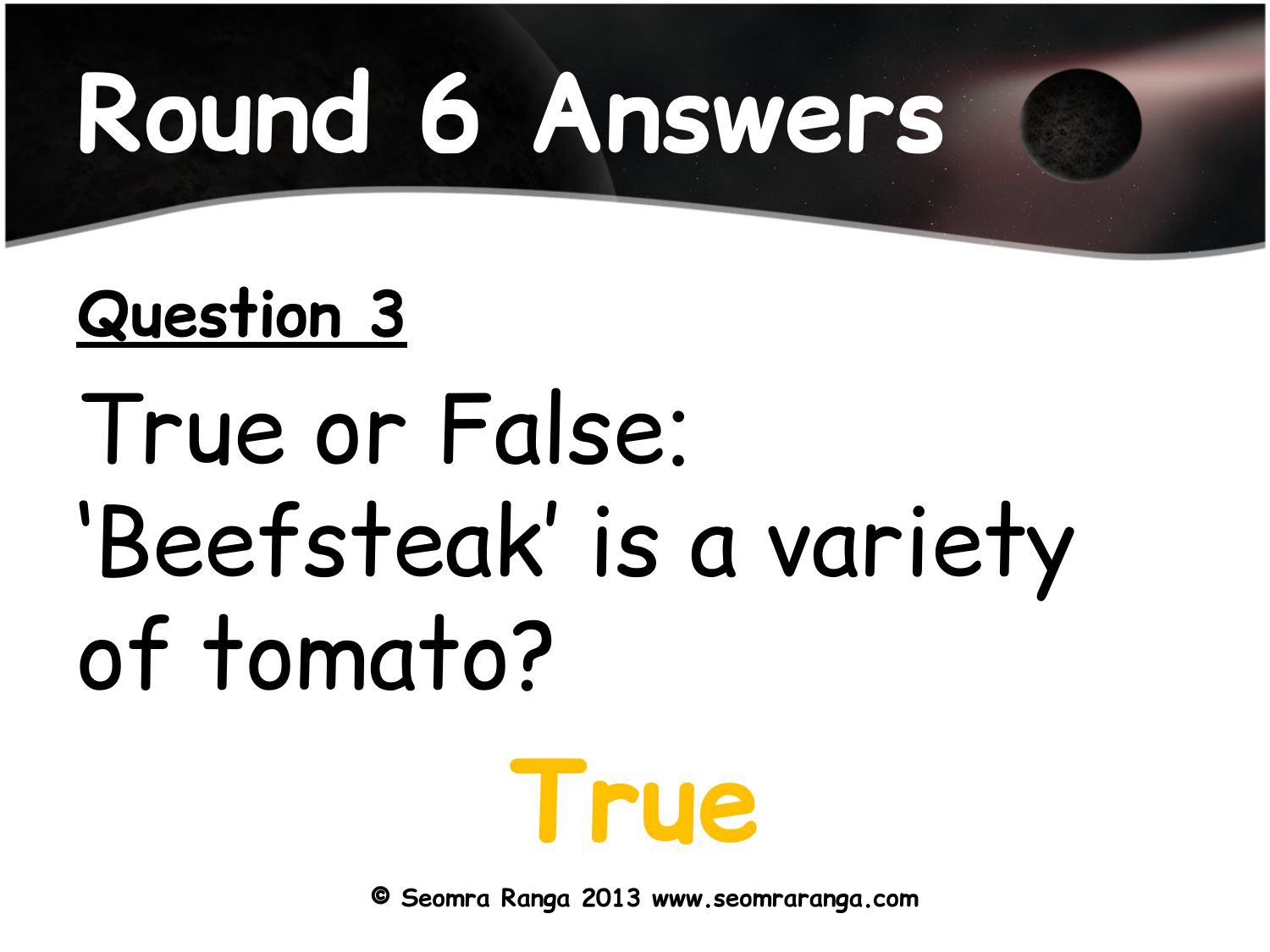

# Round 6 Answers
Question 3
True or False: ‘Beefsteak’ is a variety of tomato?
True
© Seomra Ranga 2013 www.seomraranga.com